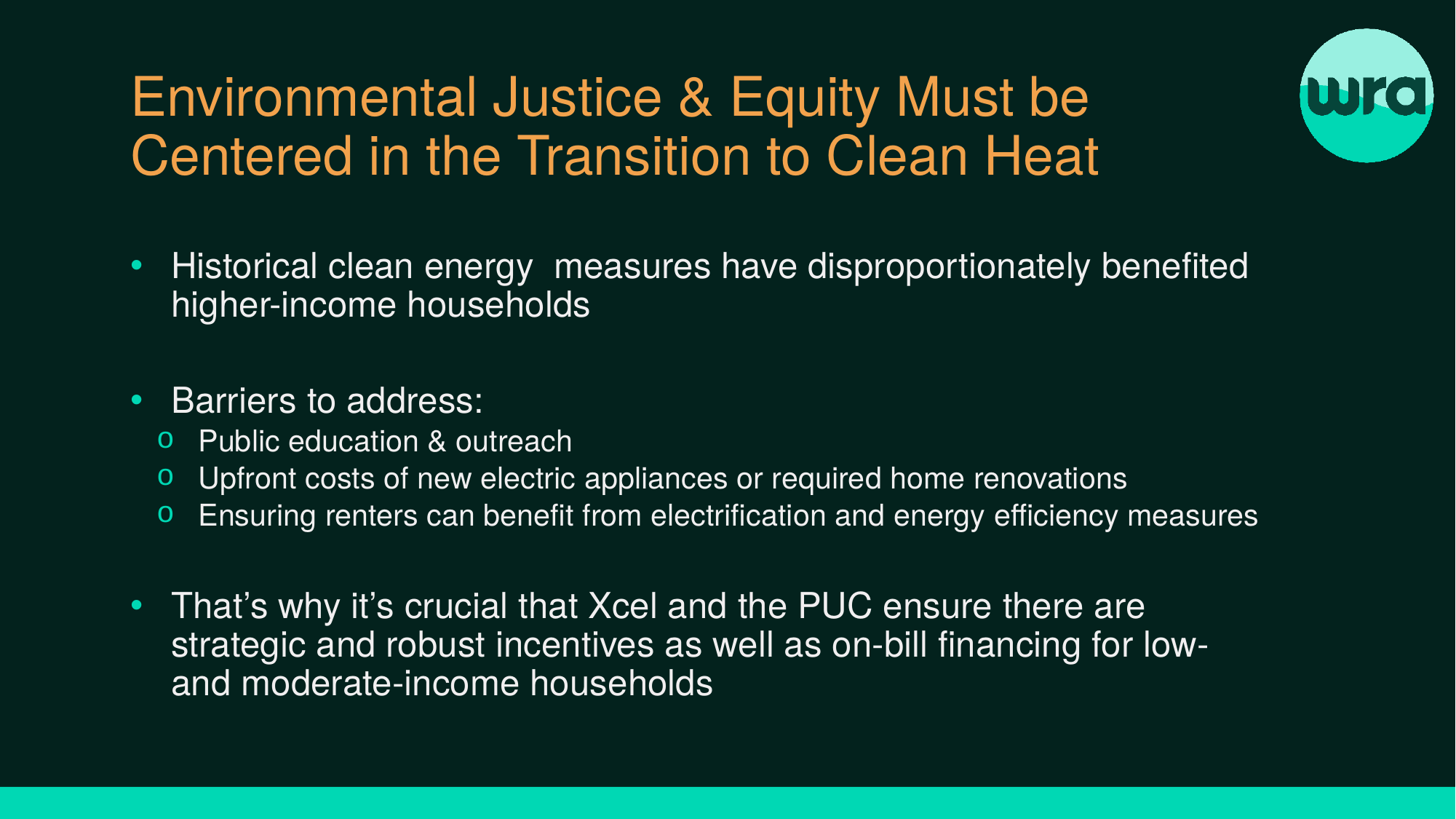

# Environmental Justice & Equity Must be Centered in the Transition to Clean Heat
Historical clean energy  measures have disproportionately benefited higher-income households

Barriers to address:
Public education & outreach
Upfront costs of new electric appliances or required home renovations
Ensuring renters can benefit from electrification and energy efficiency measures

That’s why it’s crucial that Xcel and the PUC ensure there are strategic and robust incentives as well as on-bill financing for low- and moderate-income households